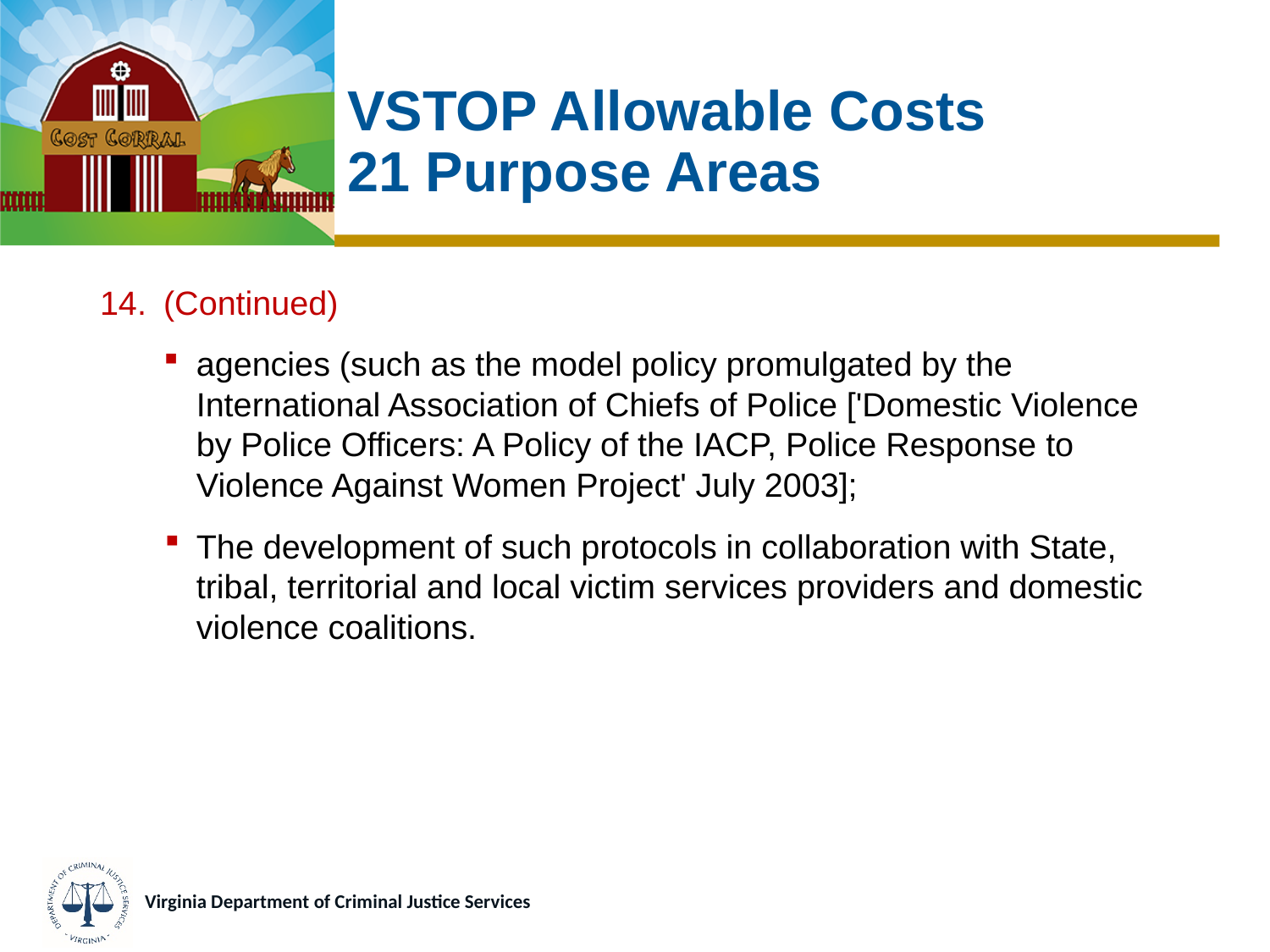

# VSTOP Allowable Costs 21 Purpose Areas
(Continued)
agencies (such as the model policy promulgated by the International Association of Chiefs of Police ['Domestic Violence by Police Officers: A Policy of the IACP, Police Response to Violence Against Women Project' July 2003];
The development of such protocols in collaboration with State, tribal, territorial and local victim services providers and domestic violence coalitions.

Virginia Department of Criminal Justice Services